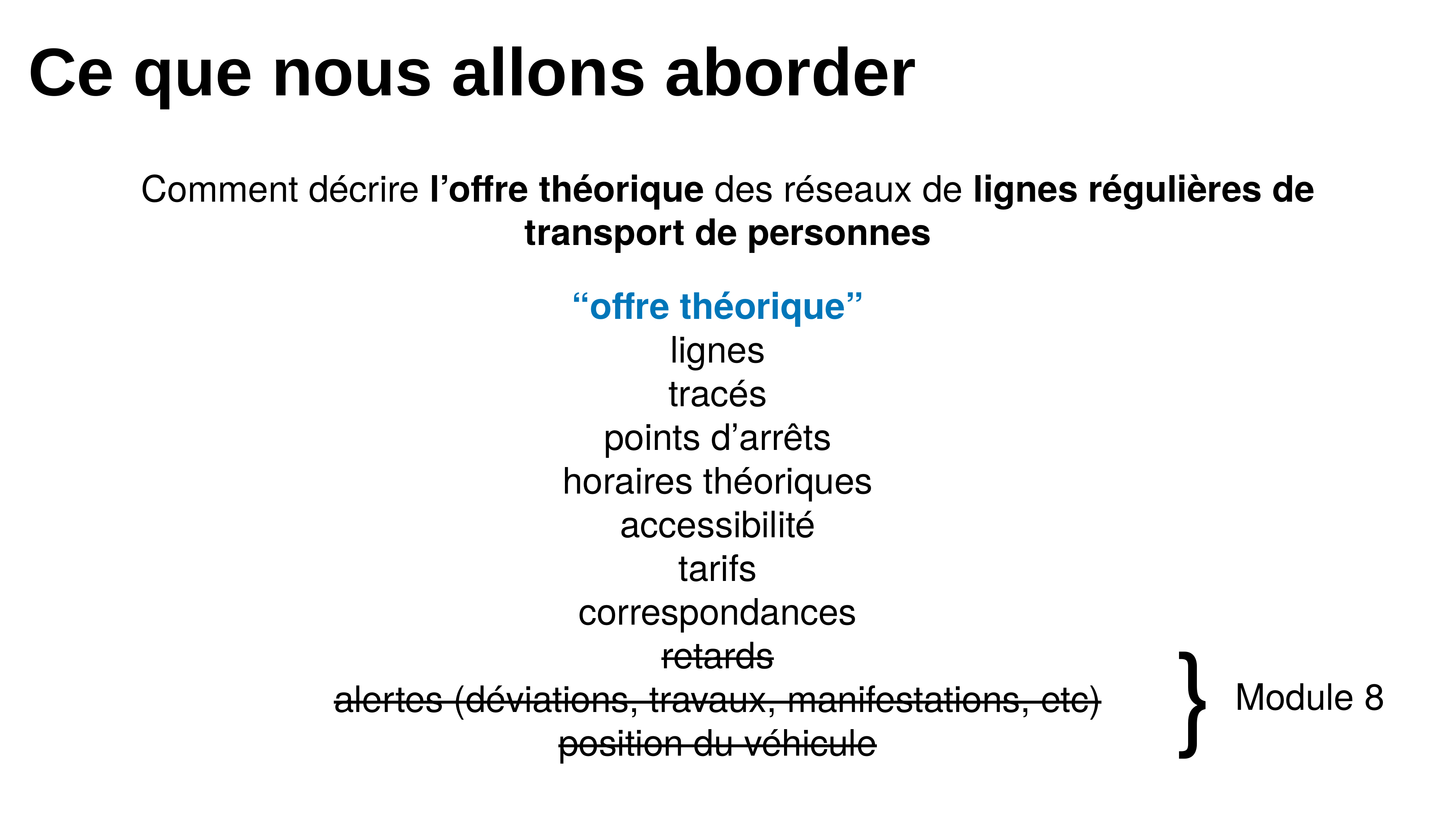

Ce que nous allons aborder
Comment décrire l’offre théorique des réseaux de lignes régulières de transport de personnes

“offre théorique”
lignes
tracés
points d’arrêts
horaires théoriques
accessibilité
tarifs
correspondances
retards
alertes (déviations, travaux, manifestations, etc)
position du véhicule

}
Module 8